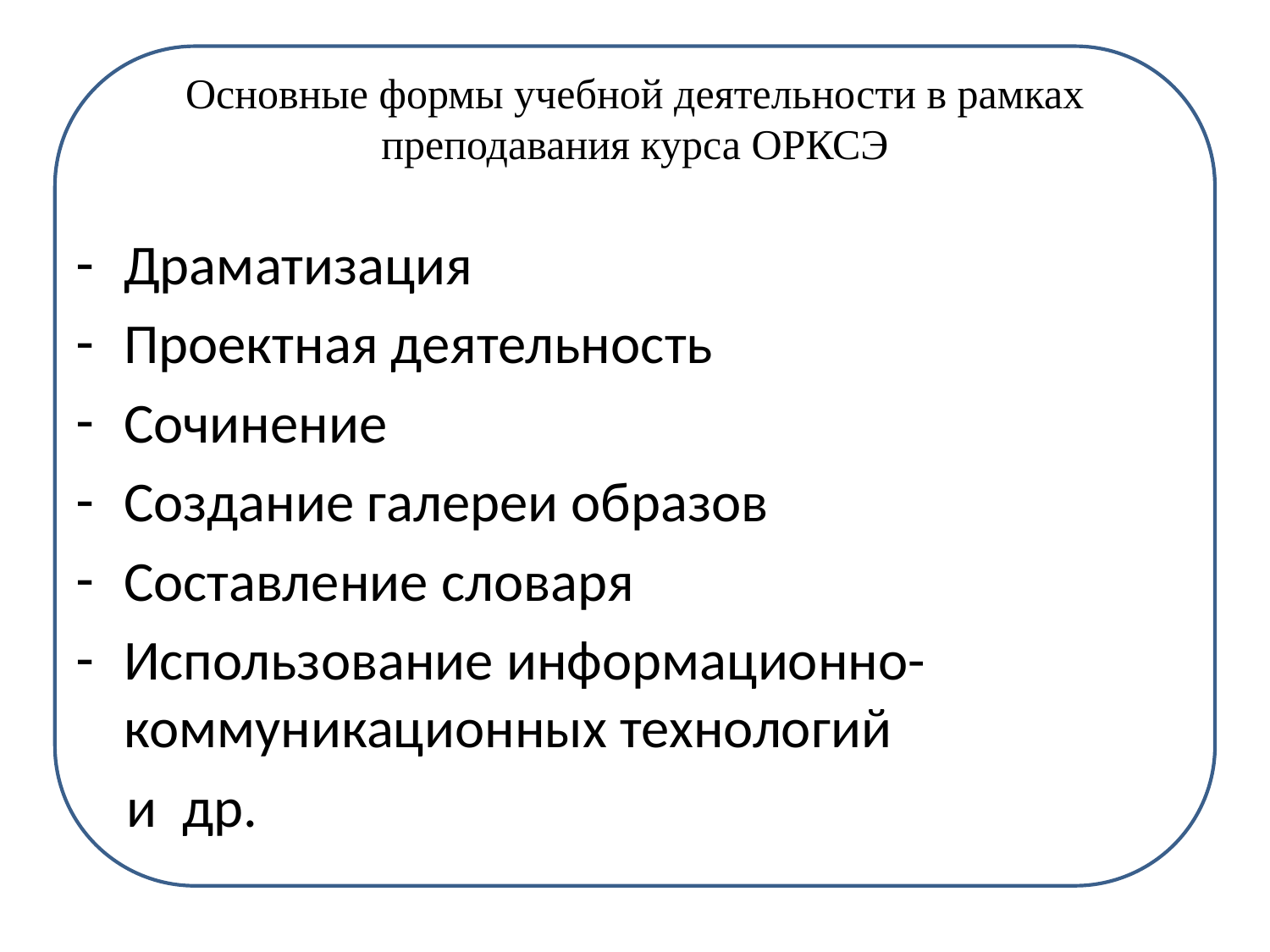

Основные формы учебной деятельности в рамках преподавания курса ОРКСЭ

Драматизация
Проектная деятельность
Сочинение
Создание галереи образов
Составление словаря
Использование информационно- коммуникационных технологий
    и  др.